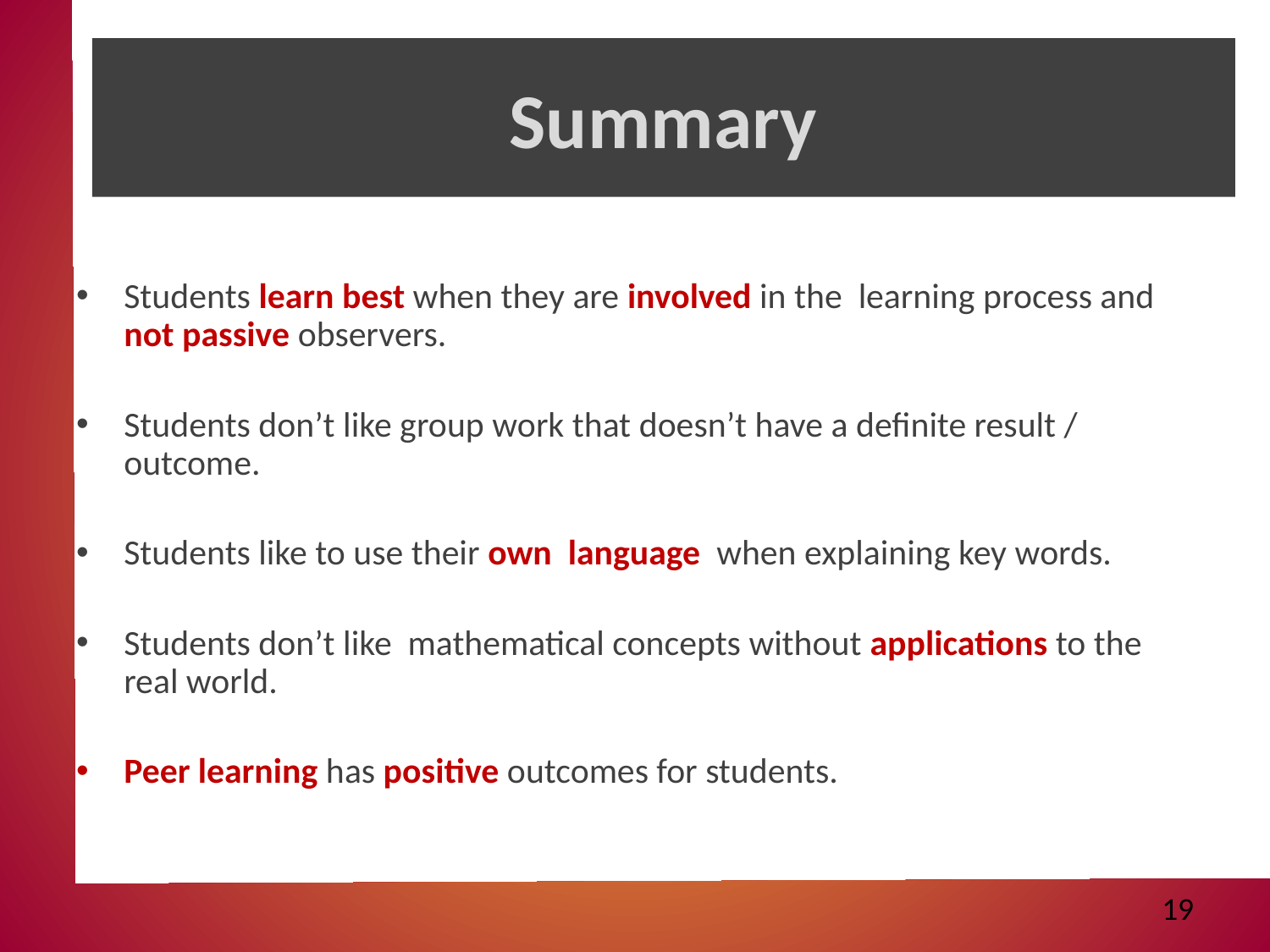

# Summary

Students learn best when they are involved in the  learning process and not passive observers.

Students don’t like group work that doesn’t have a definite result / outcome.

Students like to use their own  language  when explaining key words.

Students don’t like  mathematical concepts without applications to the real world.

Peer learning has positive outcomes for students.

19